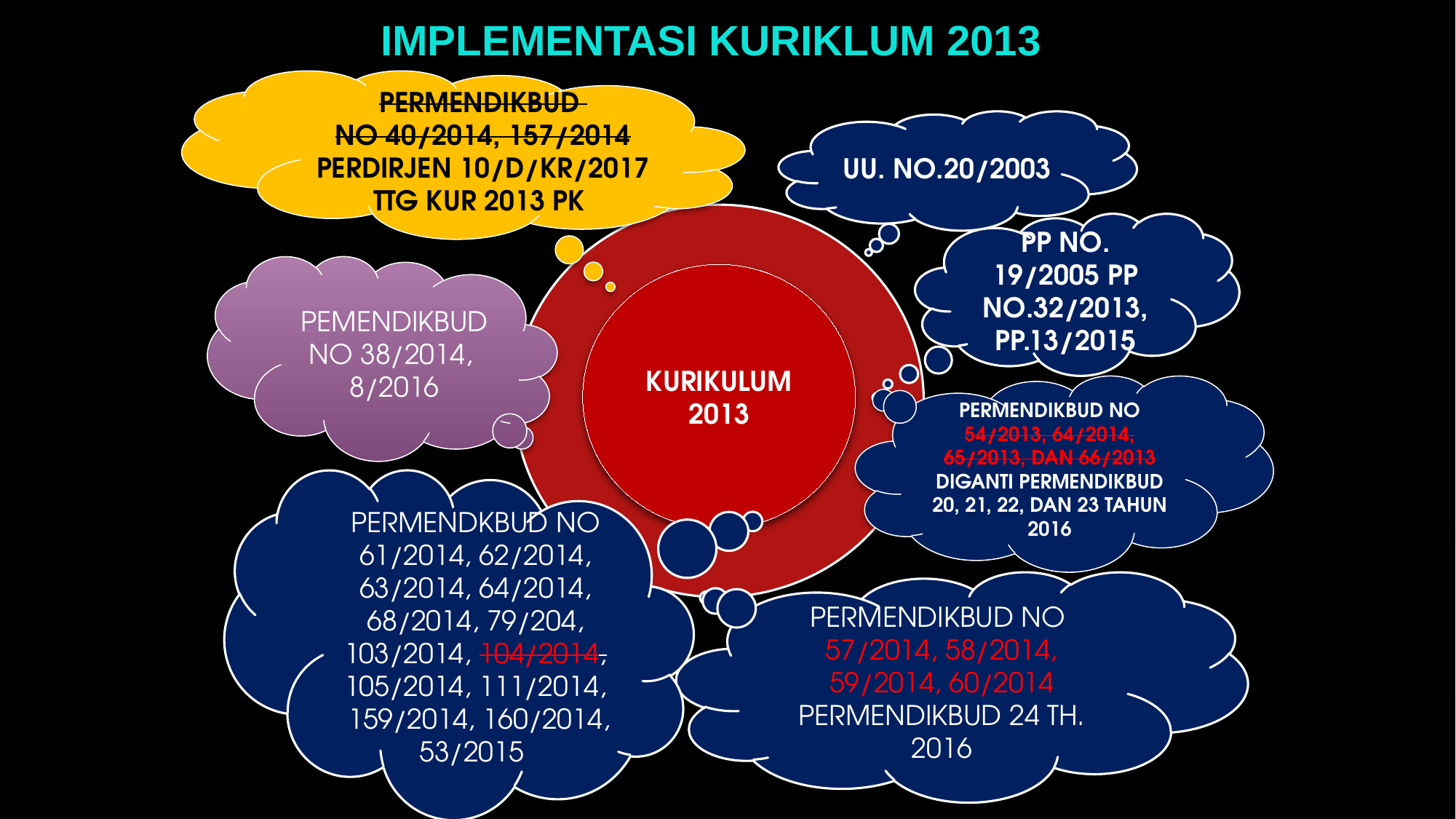

IMPLEMENTASI KURIKLUM 2013
# yYANG
PERMENDIKBUD
NO 40/2014, 157/2014
PERDIRJEN 10/D/KR/2017
TTG KUR 2013 PK
UU. NO.20/2003

PP NO. 19/2005 PP NO.32/2013, PP.13/2015

PEMENDIKBUD NO 38/2014,  8/2016
KURIKULUM
2013
PERMENDIKBUD NO 54/2013, 64/2014, 65/2013, DAN 66/2013 DIGANTI PERMENDIKBUD 20, 21, 22, DAN 23 TAHUN 2016
PERMENDKBUD NO 61/2014, 62/2014, 63/2014, 64/2014, 68/2014, 79/204, 103/2014, 104/2014, 105/2014, 111/2014,
 159/2014, 160/2014, 53/2015
PERMENDIKBUD NO  57/2014, 58/2014, 59/2014, 60/2014
PERMENDIKBUD 24 TH. 2016